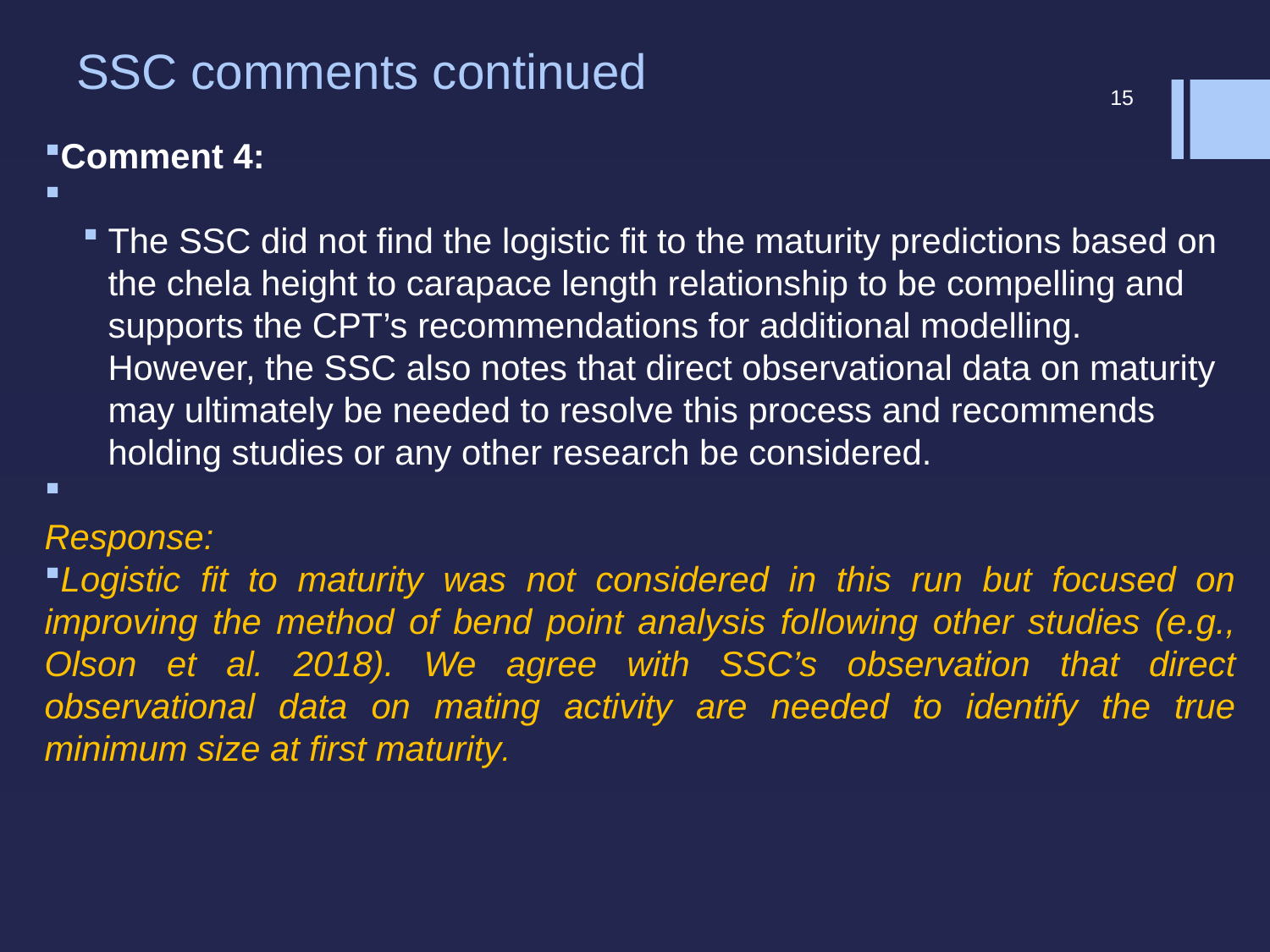

# SSC comments continued
15
Comment 4:

The SSC did not find the logistic fit to the maturity predictions based on the chela height to carapace length relationship to be compelling and supports the CPT’s recommendations for additional modelling. However, the SSC also notes that direct observational data on maturity may ultimately be needed to resolve this process and recommends holding studies or any other research be considered.

Response:
Logistic fit to maturity was not considered in this run but focused on improving the method of bend point analysis following other studies (e.g., Olson et al. 2018). We agree with SSC’s observation that direct observational data on mating activity are needed to identify the true minimum size at first maturity.